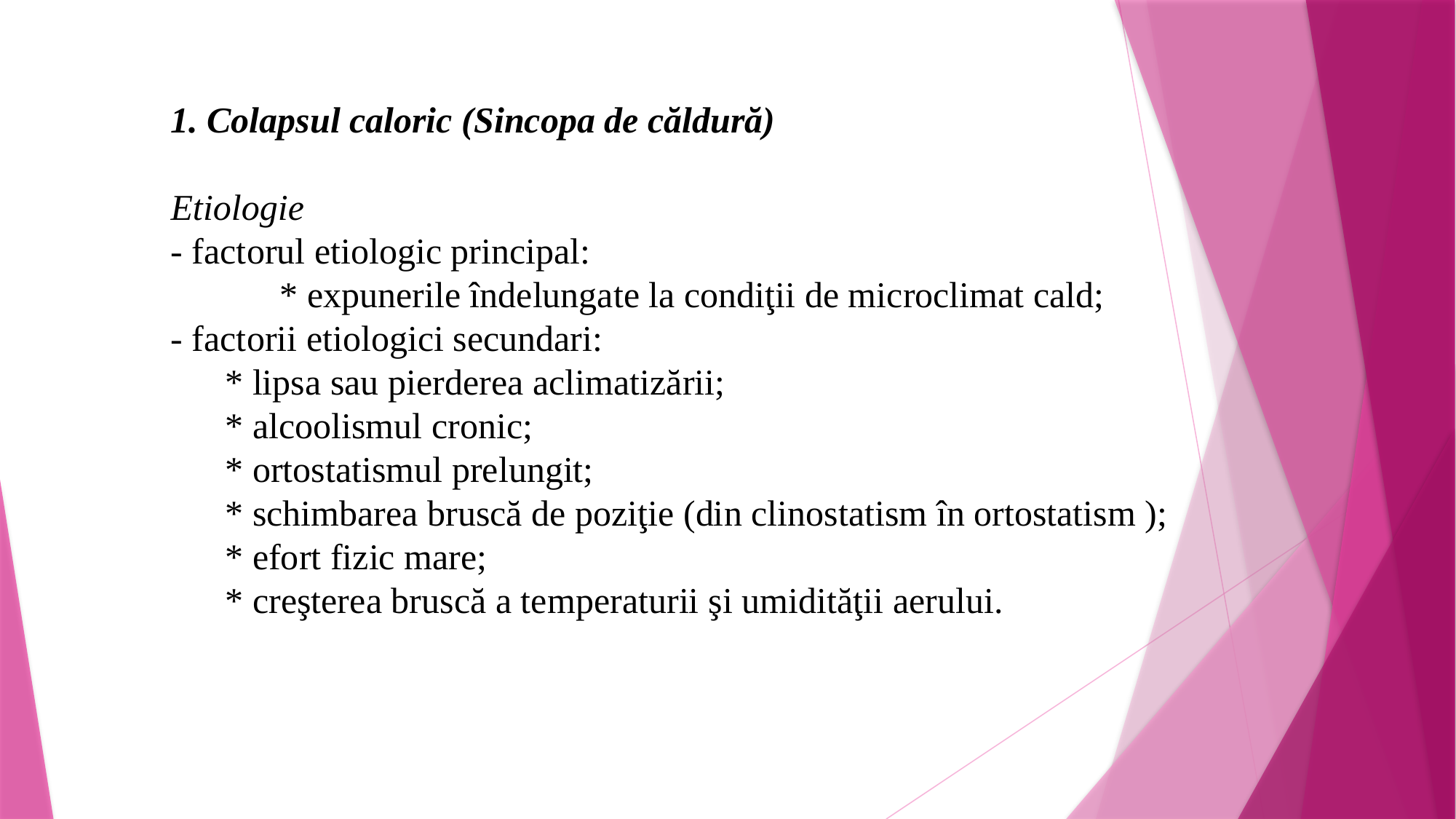

1. Colapsul caloric (Sincopa de căldură)

Etiologie
- factorul etiologic principal:
	* expunerile îndelungate la condiţii de microclimat cald;
- factorii etiologici secundari:
* lipsa sau pierderea aclimatizării;
* alcoolismul cronic;
* ortostatismul prelungit;
* schimbarea bruscă de poziţie (din clinostatism în ortostatism );
* efort fizic mare;
* creşterea bruscă a temperaturii şi umidităţii aerului.